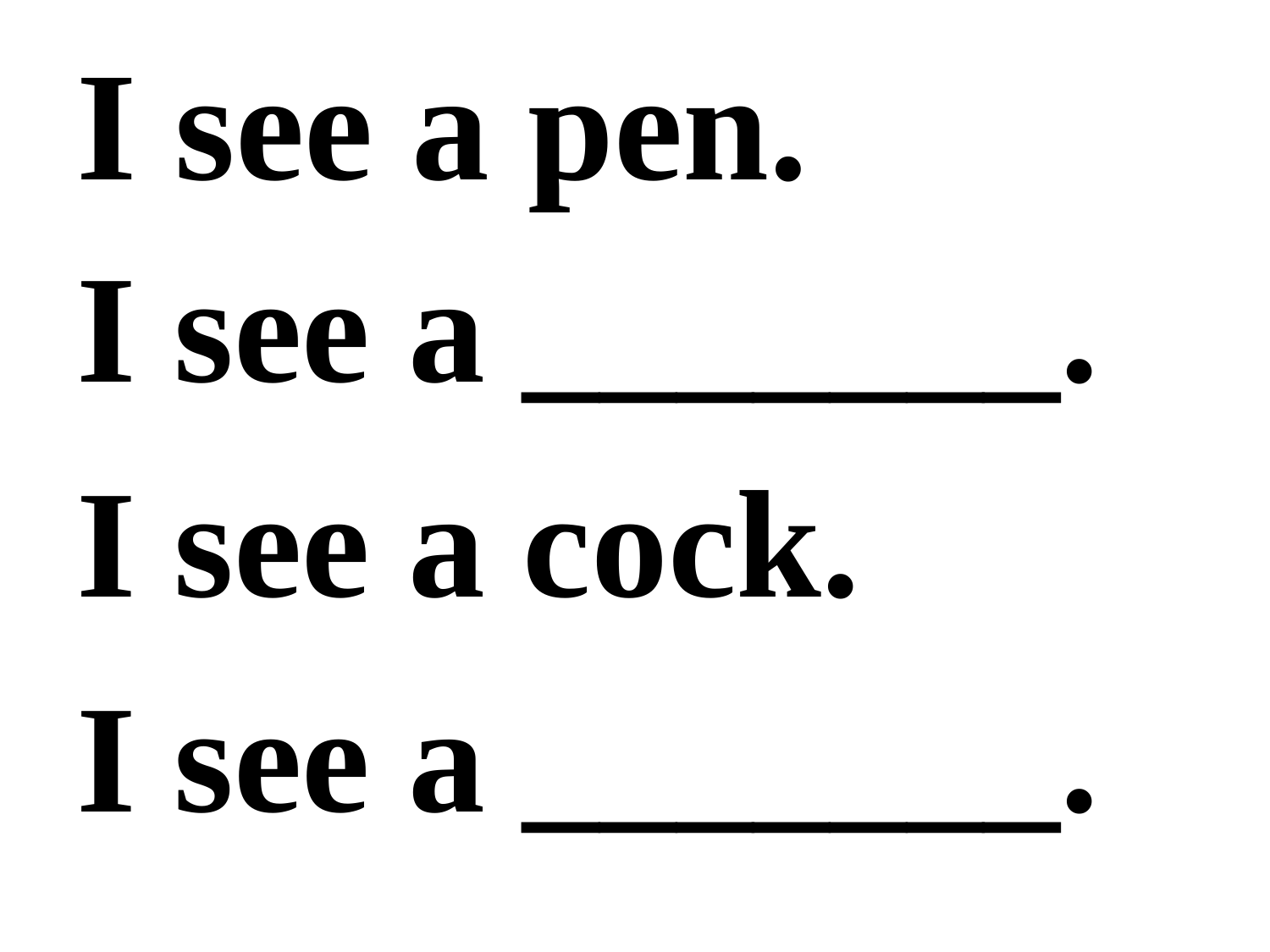

# I see a pen.
I see a _______.
I see a cock.
I see a _______.